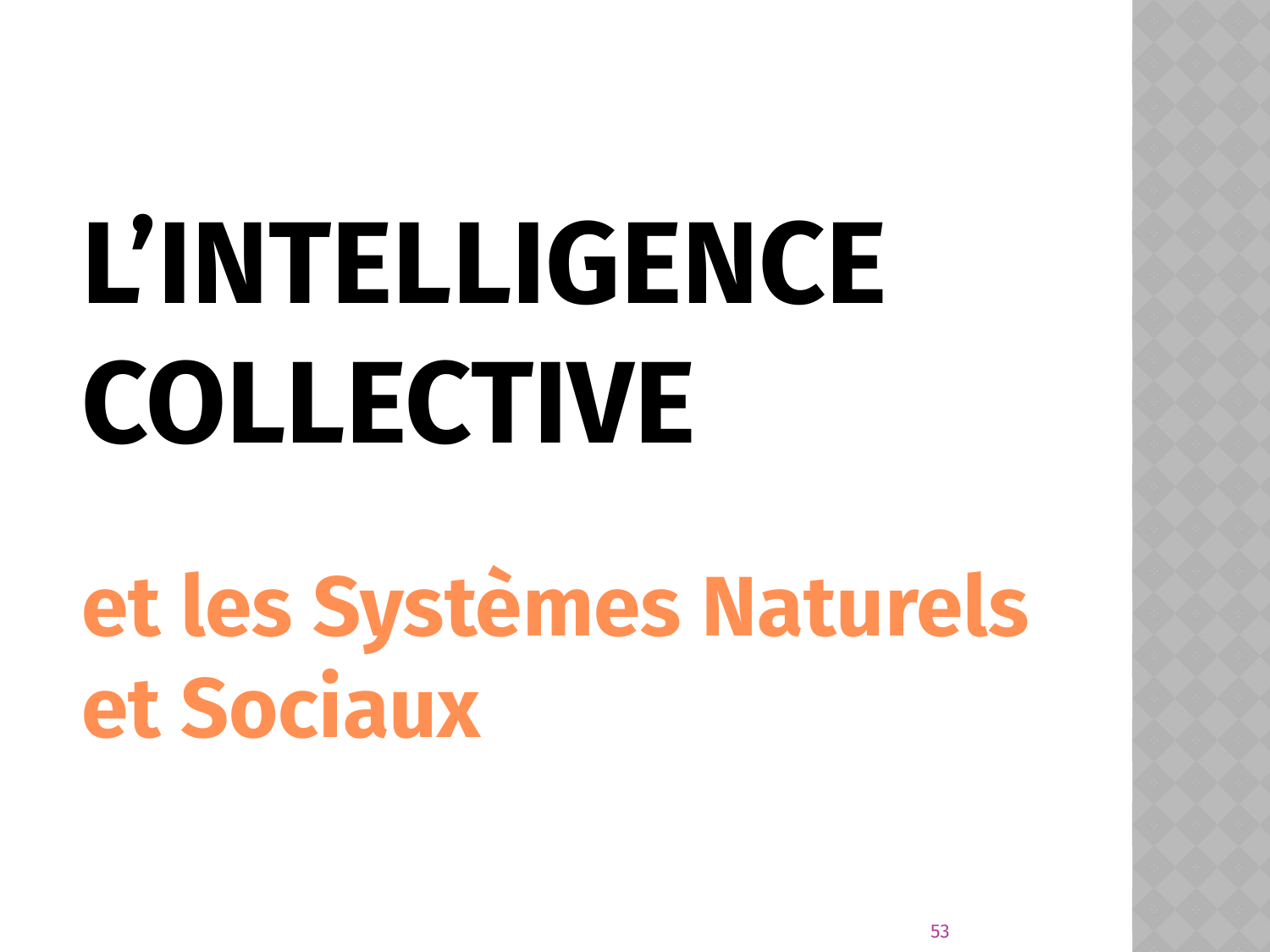

# L’intelligence collective
et les Systèmes Naturels et Sociaux
53